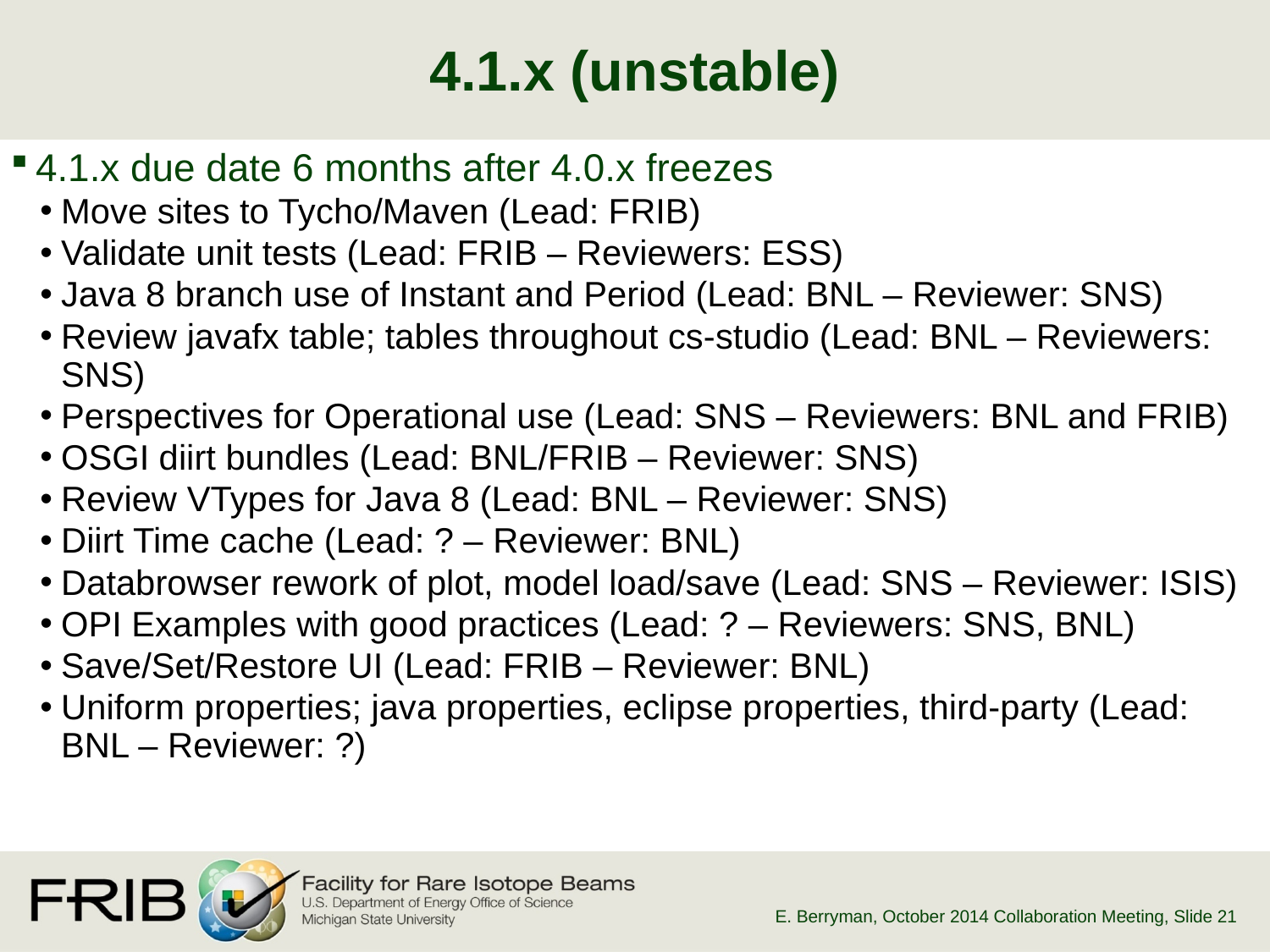

# 4.1.x (unstable)
4.1.x due date 6 months after 4.0.x freezes
Move sites to Tycho/Maven (Lead: FRIB)
Validate unit tests (Lead: FRIB – Reviewers: ESS)
Java 8 branch use of Instant and Period (Lead: BNL – Reviewer: SNS)
Review javafx table; tables throughout cs-studio (Lead: BNL – Reviewers: SNS)
Perspectives for Operational use (Lead: SNS – Reviewers: BNL and FRIB)
OSGI diirt bundles (Lead: BNL/FRIB – Reviewer: SNS)
Review VTypes for Java 8 (Lead: BNL – Reviewer: SNS)
Diirt Time cache (Lead: ? – Reviewer: BNL)
Databrowser rework of plot, model load/save (Lead: SNS – Reviewer: ISIS)
OPI Examples with good practices (Lead: ? – Reviewers: SNS, BNL)
Save/Set/Restore UI (Lead: FRIB – Reviewer: BNL)
Uniform properties; java properties, eclipse properties, third-party (Lead: BNL – Reviewer: ?)
E. Berryman, October 2014 Collaboration Meeting
, Slide 21